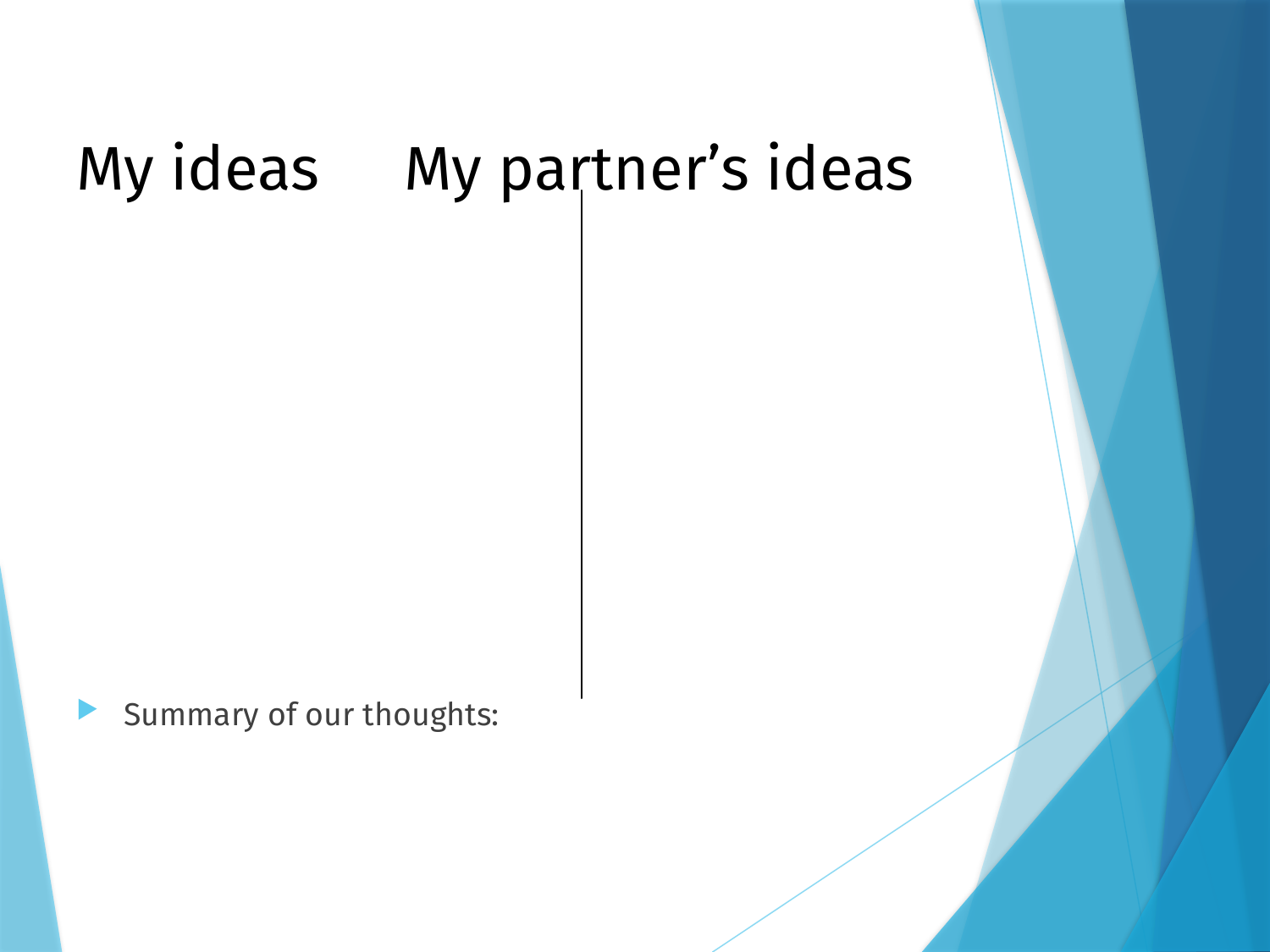

# My ideas				     My partner’s ideas
Summary of our thoughts: